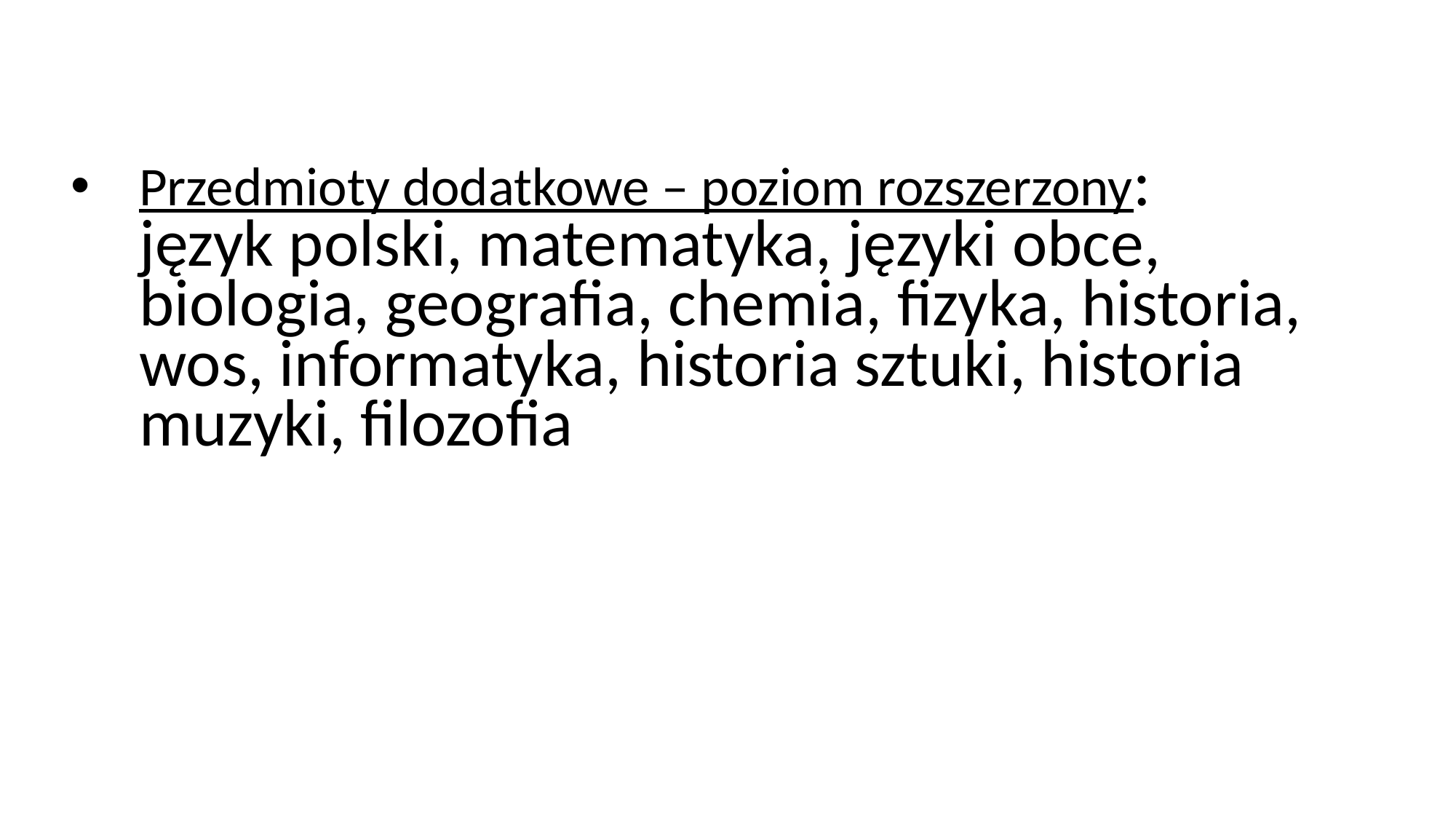

# Przedmioty dodatkowe – poziom rozszerzony: język polski, matematyka, języki obce, biologia, geografia, chemia, fizyka, historia, wos, informatyka, historia sztuki, historia muzyki, filozofia